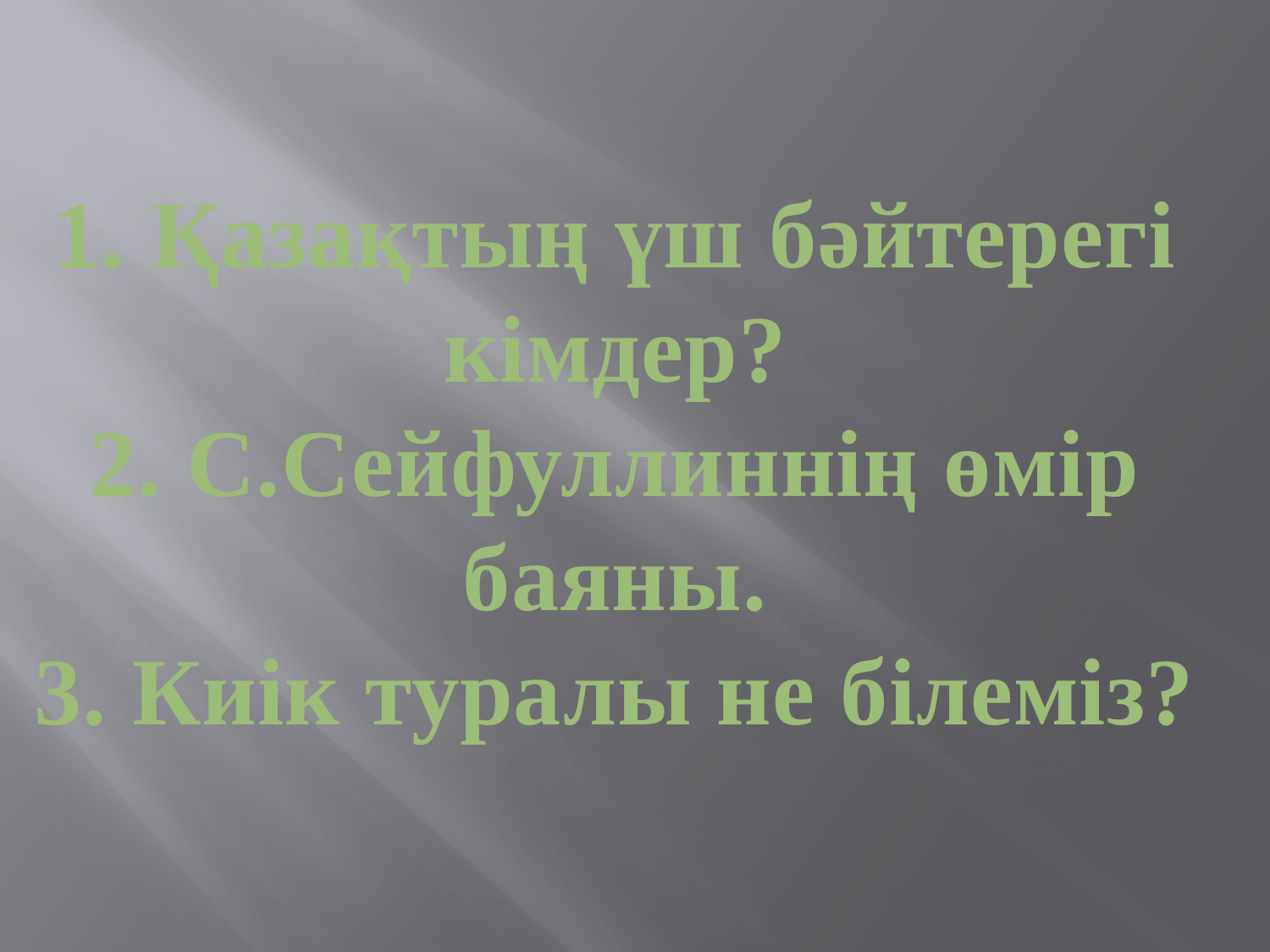

1. Қазақтың үш бәйтерегі кімдер?
2. С.Сейфуллиннің өмір баяны.
3. Киік туралы не білеміз?